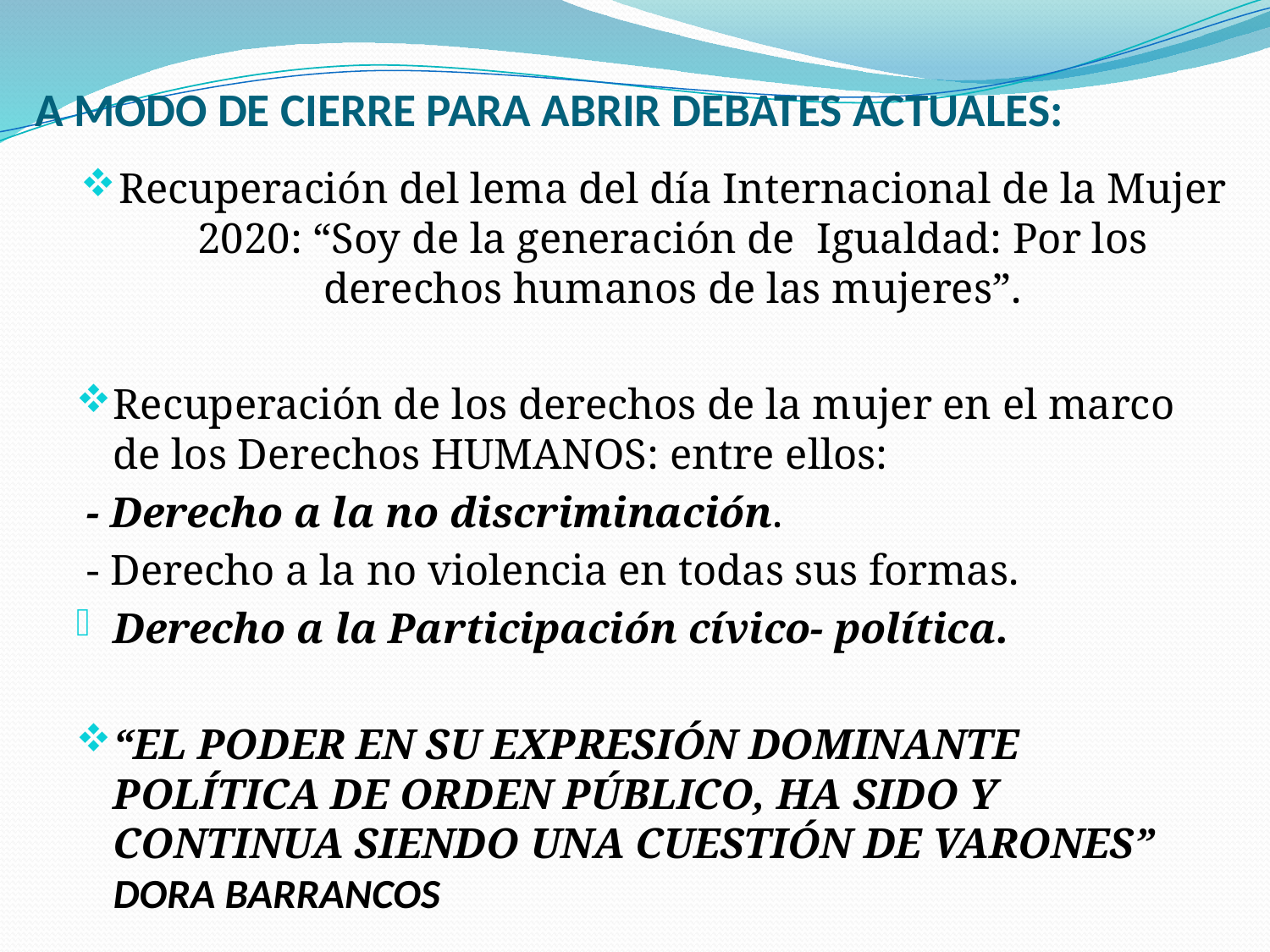

# A MODO DE CIERRE PARA ABRIR DEBATES ACTUALES:
Recuperación del lema del día Internacional de la Mujer 2020: “Soy de la generación de  Igualdad: Por los derechos humanos de las mujeres”.

Recuperación de los derechos de la mujer en el marco de los Derechos HUMANOS: entre ellos:
 - Derecho a la no discriminación.
 - Derecho a la no violencia en todas sus formas.
Derecho a la Participación cívico- política.

“EL PODER EN SU EXPRESIÓN DOMINANTE POLÍTICA DE ORDEN PÚBLICO, HA SIDO Y CONTINUA SIENDO UNA CUESTIÓN DE VARONES” DORA BARRANCOS